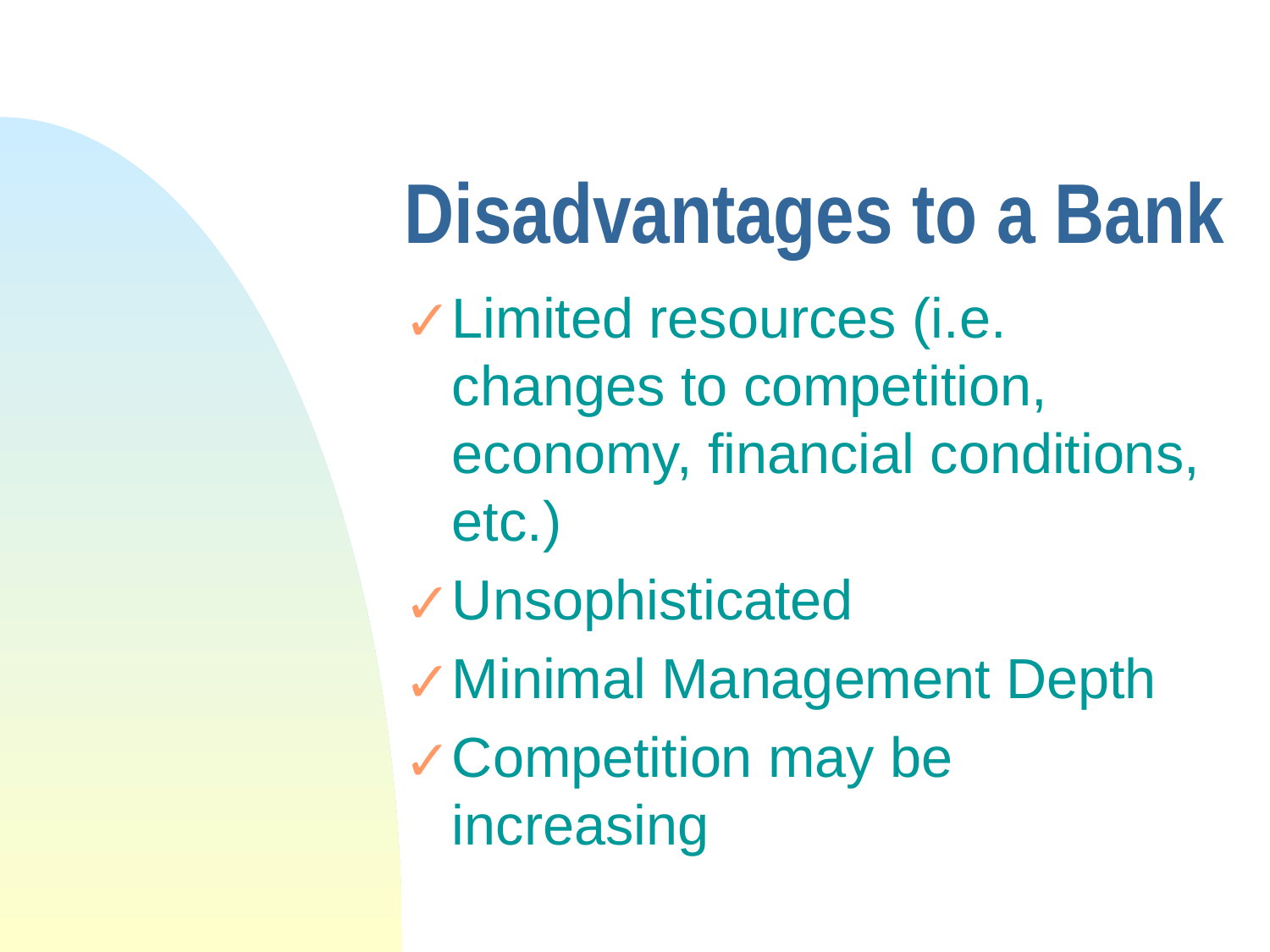

# Disadvantages to a Bank
Limited resources (i.e. changes to competition, economy, financial conditions, etc.)
Unsophisticated
Minimal Management Depth
Competition may be increasing